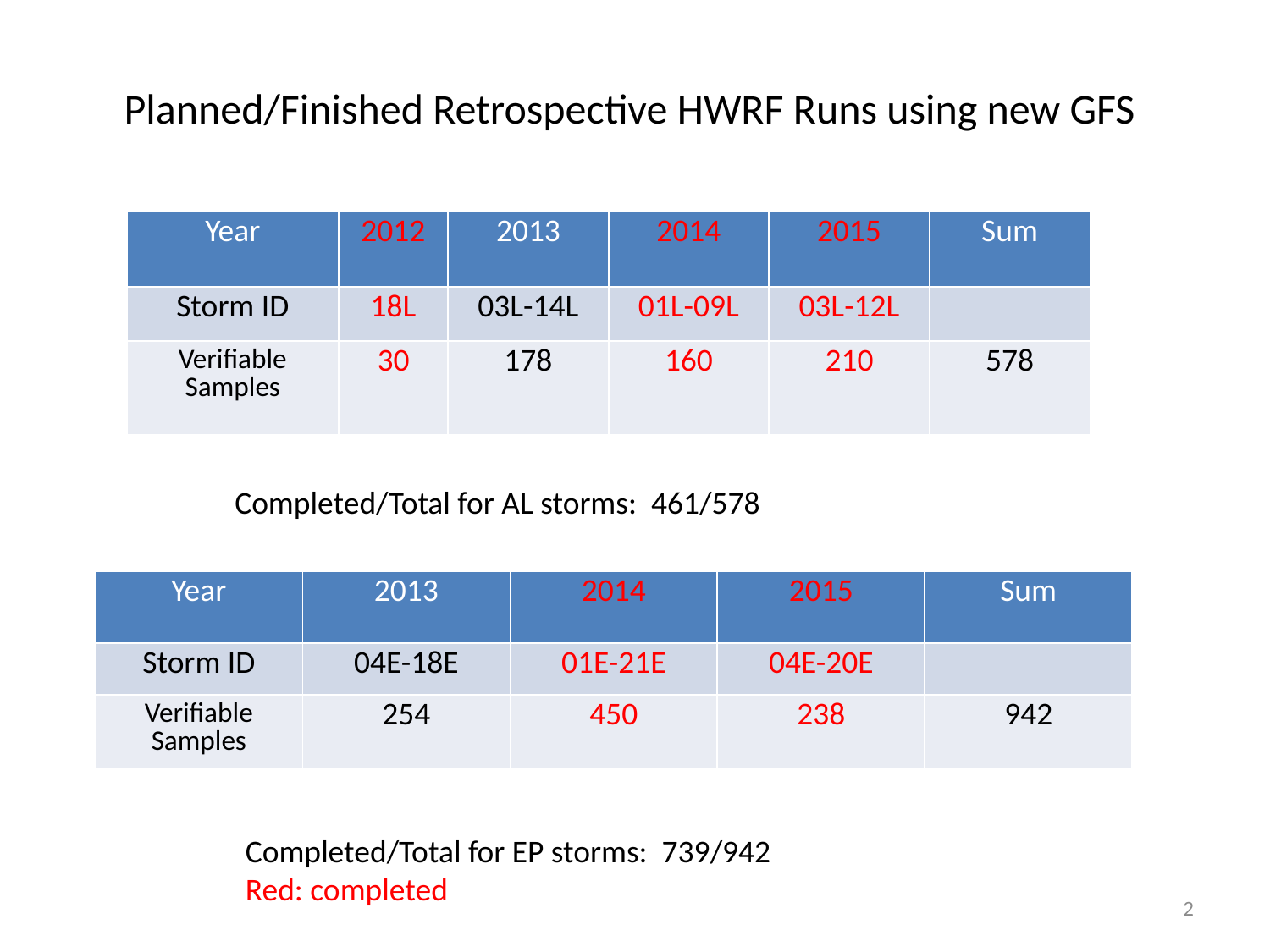

Planned/Finished Retrospective HWRF Runs using new GFS
| Year | 2012 | 2013 | 2014 | 2015 | Sum |
| --- | --- | --- | --- | --- | --- |
| Storm ID | 18L | 03L-14L | 01L-09L | 03L-12L |  |
| Verifiable Samples | 30 | 178 | 160 | 210 | 578 |
Completed/Total for AL storms:  461/578
| Year | 2013 | 2014 | 2015 | Sum |
| --- | --- | --- | --- | --- |
| Storm ID | 04E-18E | 01E-21E | 04E-20E |  |
| Verifiable Samples | 254 | 450 | 238 | 942 |
Completed/Total for EP storms:  739/942
Red: completed
2